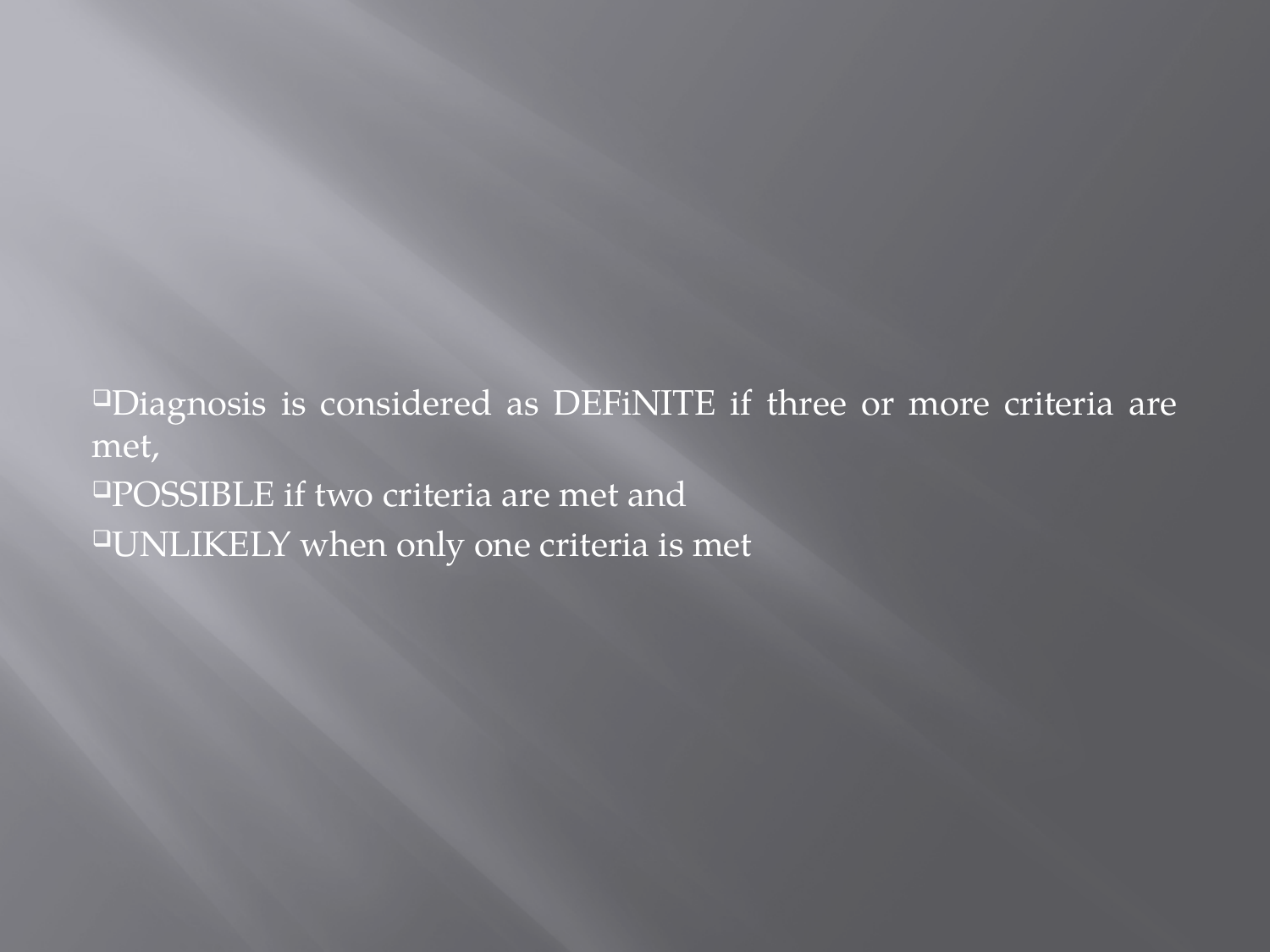

Diagnosis is considered as DEFiNITE if three or more criteria are met,
POSSIBLE if two criteria are met and
UNLIKELY when only one criteria is met